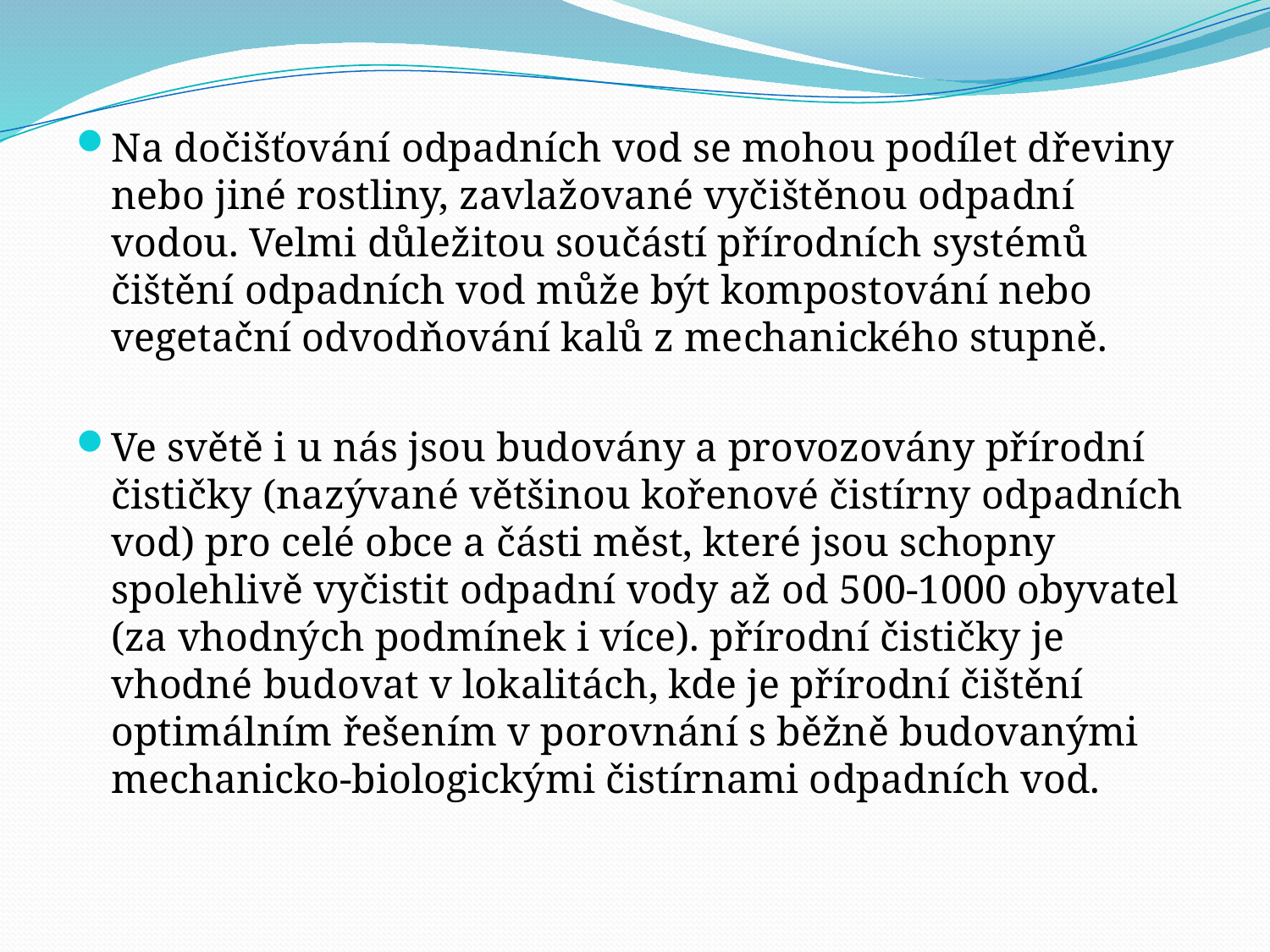

#
Na dočišťování odpadních vod se mohou podílet dřeviny nebo jiné rostliny, zavlažované vyčištěnou odpadní vodou. Velmi důležitou součástí přírodních systémů čištění odpadních vod může být kompostování nebo vegetační odvodňování kalů z mechanického stupně.

Ve světě i u nás jsou budovány a provozovány přírodní čističky (nazývané většinou kořenové čistírny odpadních vod) pro celé obce a části měst, které jsou schopny spolehlivě vyčistit odpadní vody až od 500-1000 obyvatel (za vhodných podmínek i více). přírodní čističky je vhodné budovat v lokalitách, kde je přírodní čištění optimálním řešením v porovnání s běžně budovanými mechanicko-biologickými čistírnami odpadních vod.